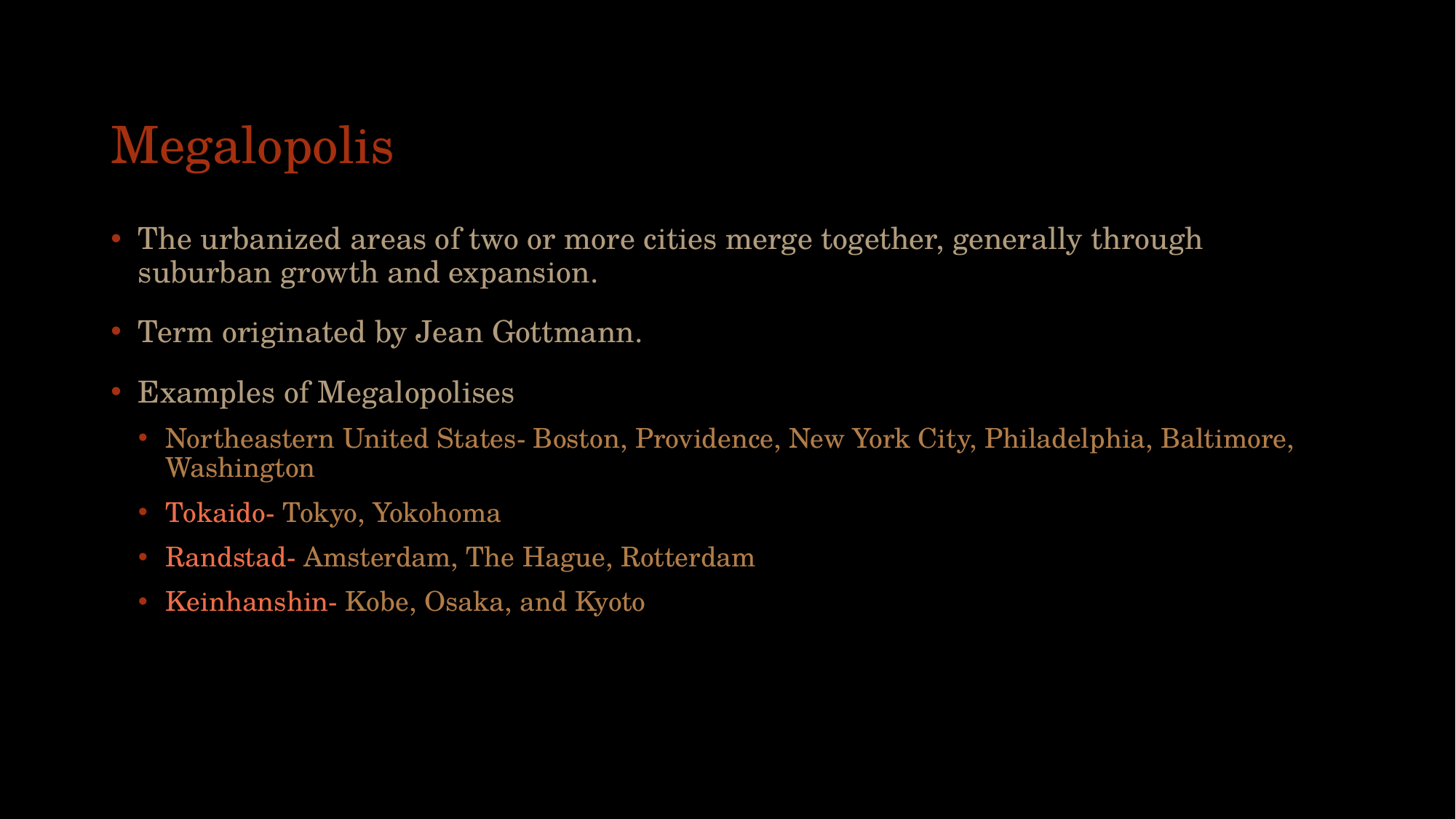

# Megalopolis
The urbanized areas of two or more cities merge together, generally through suburban growth and expansion.
Term originated by Jean Gottmann.
Examples of Megalopolises
Northeastern United States- Boston, Providence, New York City, Philadelphia, Baltimore, Washington
Tokaido- Tokyo, Yokohoma
Randstad- Amsterdam, The Hague, Rotterdam
Keinhanshin- Kobe, Osaka, and Kyoto